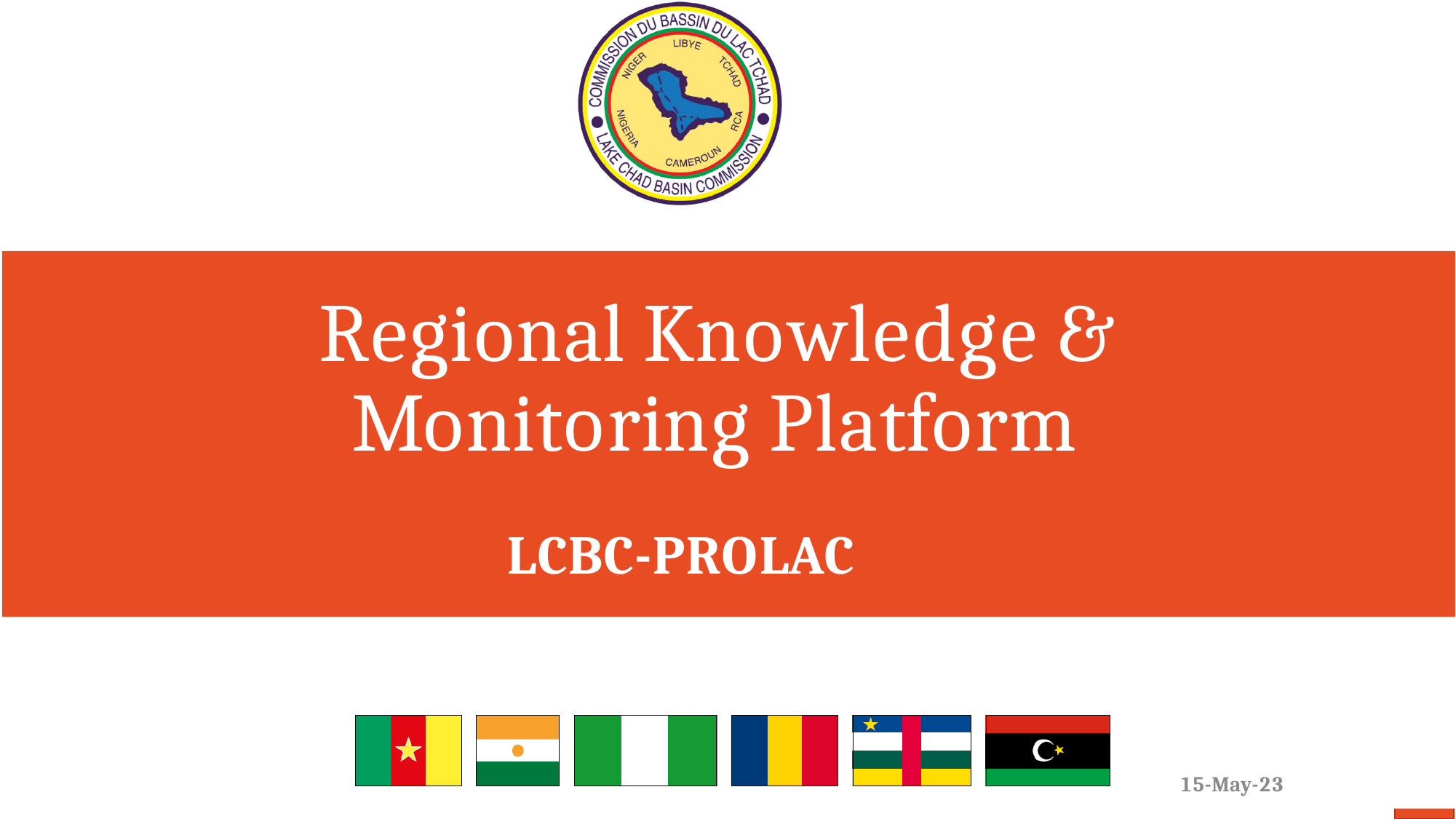

# Regional Knowledge & Monitoring Platform
LCBC-PROLAC
15-May-23